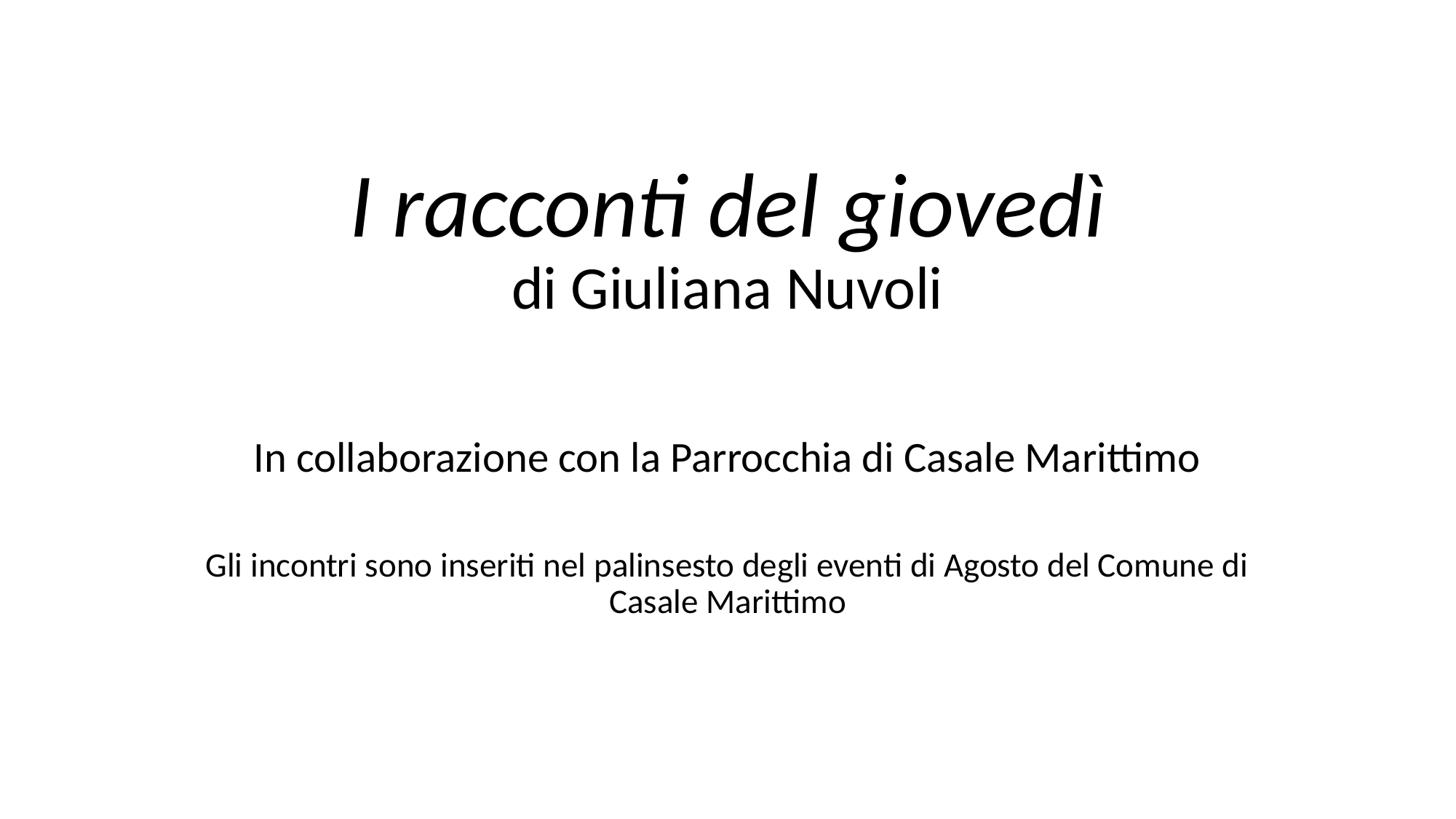

# I racconti del giovedì di Giuliana Nuvoli
In collaborazione con la Parrocchia di Casale Marittimo

Gli incontri sono inseriti nel palinsesto degli eventi di Agosto del Comune di Casale Marittimo